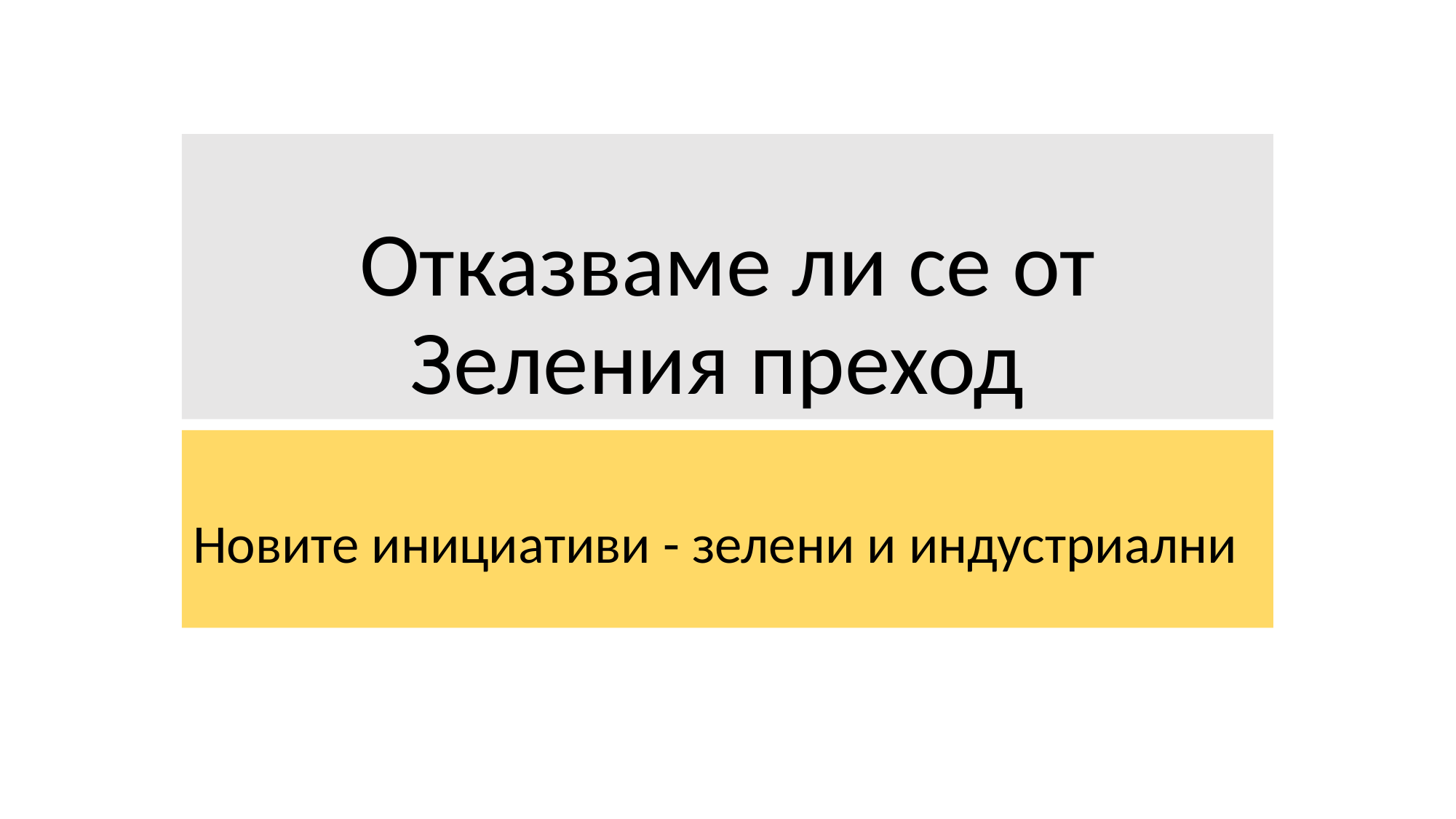

# Отказваме ли се от Зеления преход

Новите инициативи - зелени и индустриални